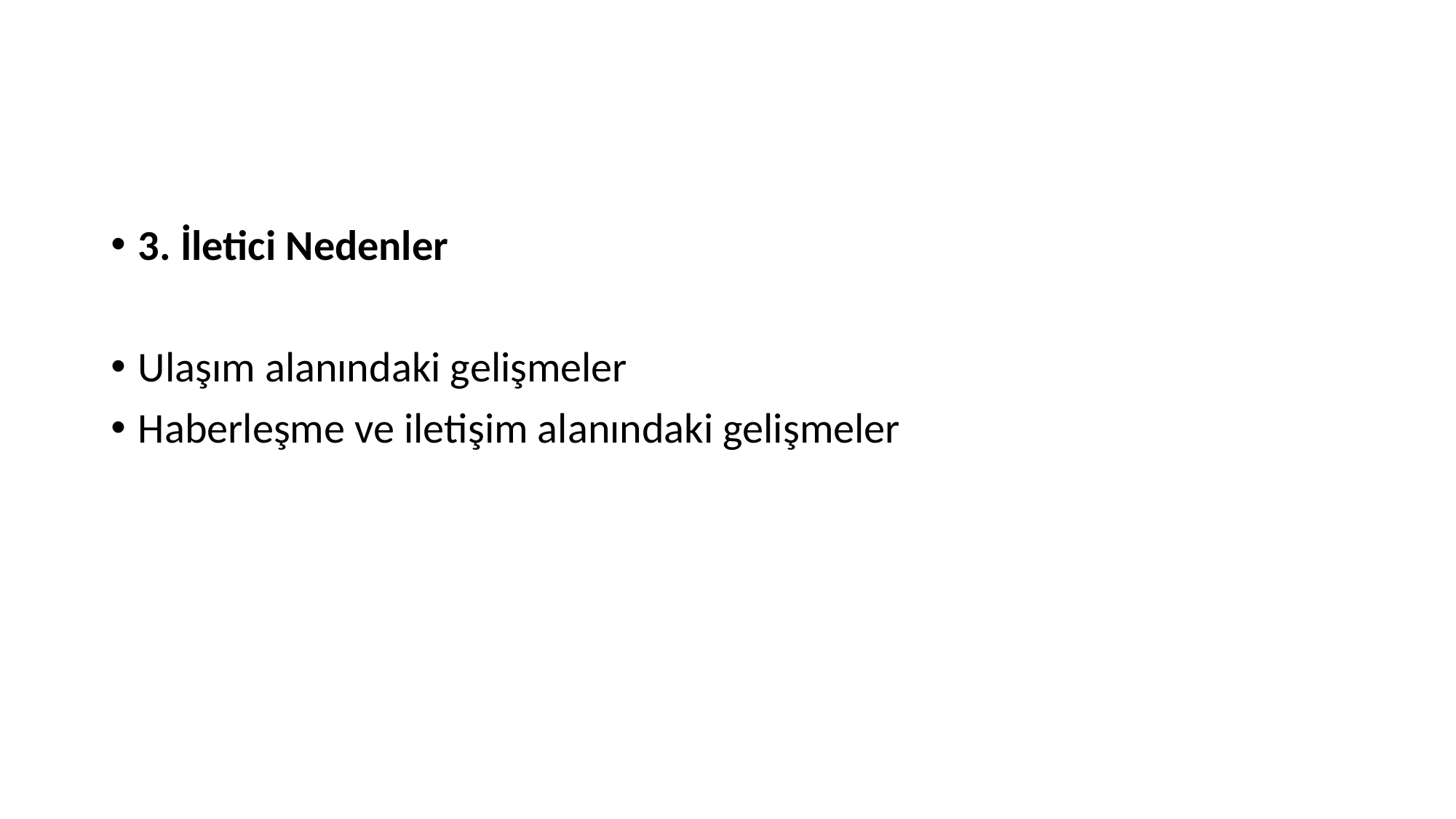

#
3. İletici Nedenler

Ulaşım alanındaki gelişmeler
Haberleşme ve iletişim alanındaki gelişmeler